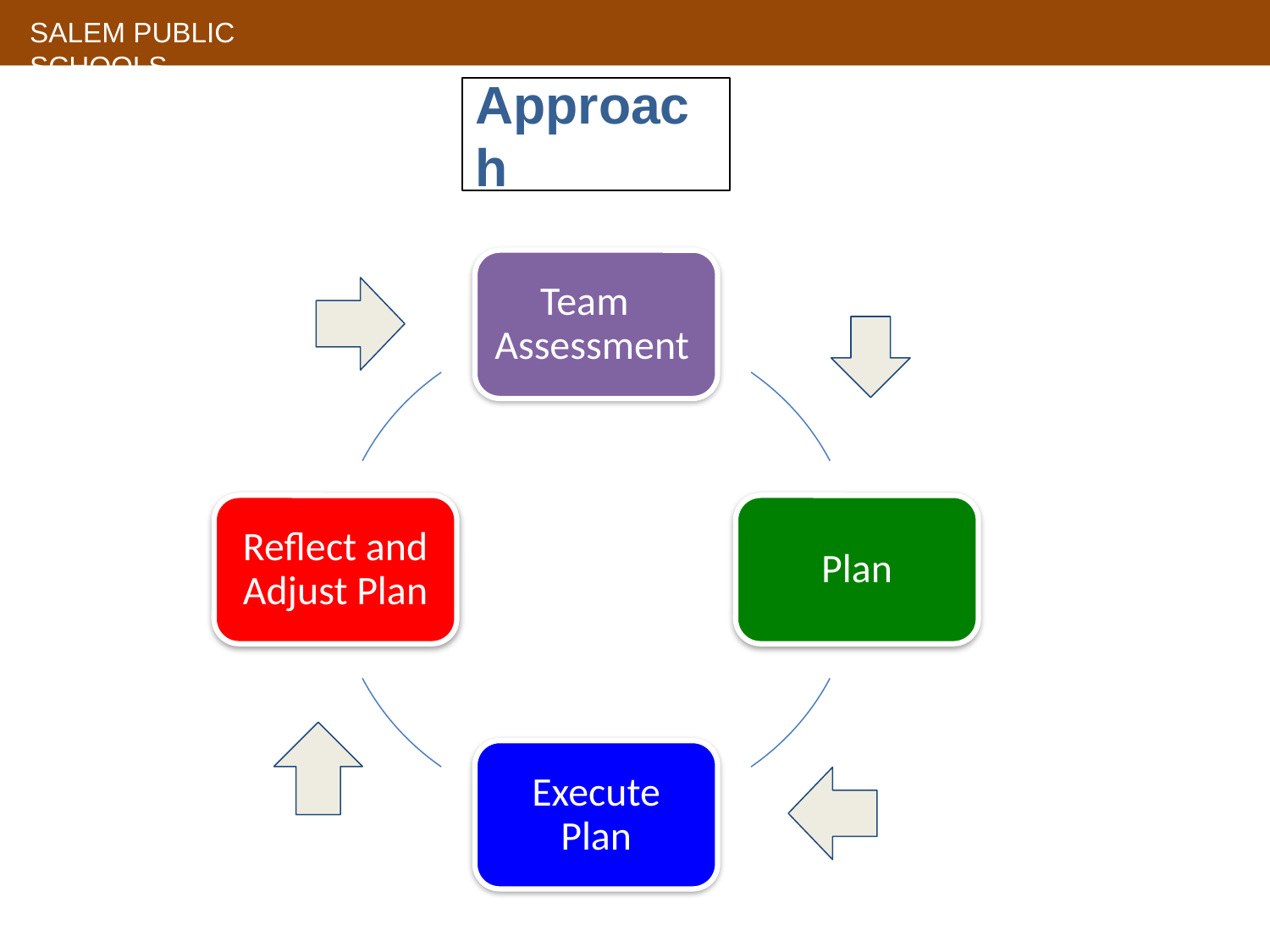

# Approach

     Team Assessment

Reflect and Adjust Plan
Plan

Execute Plan